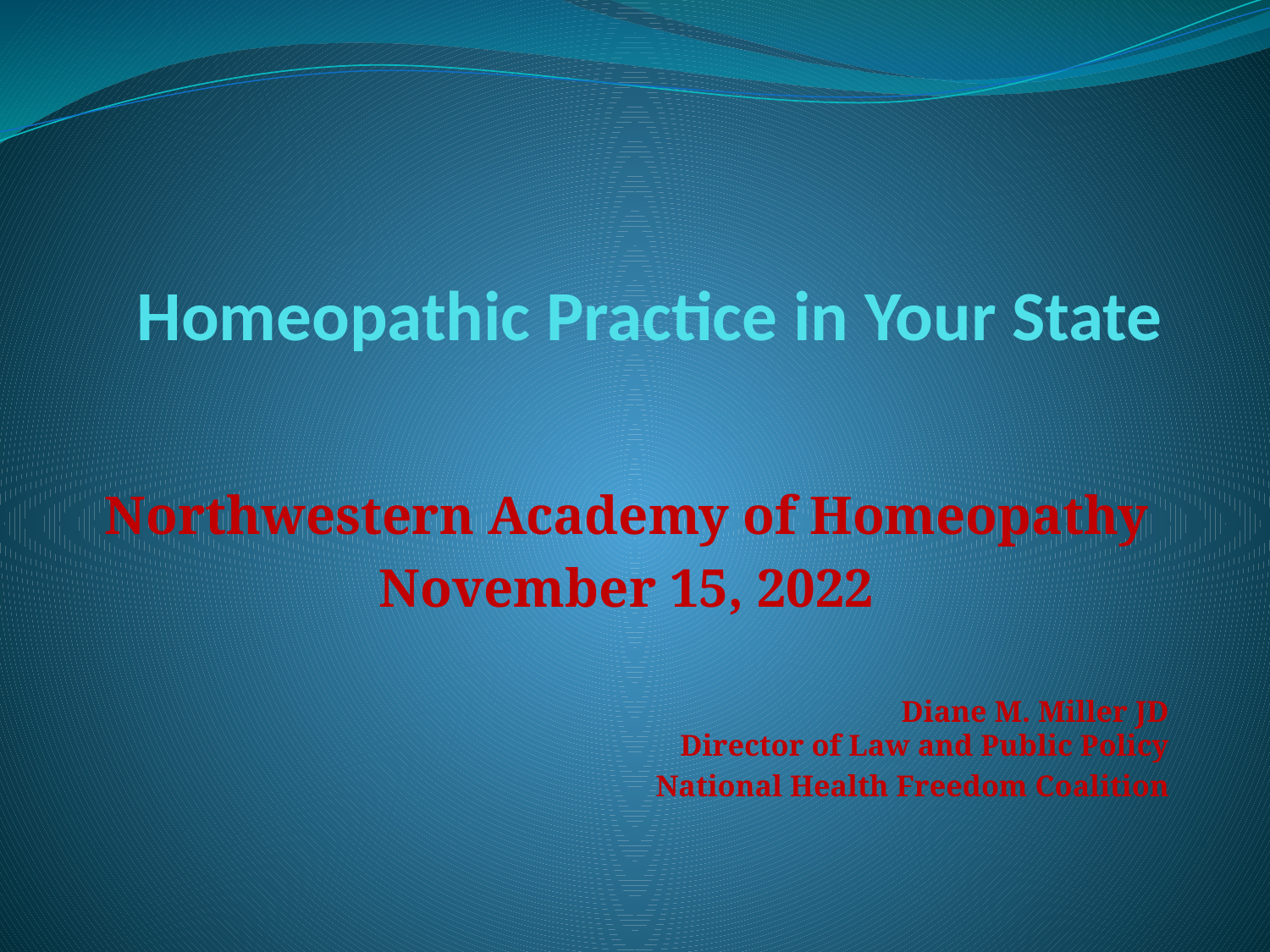

# Homeopathic Practice in Your State
Northwestern Academy of Homeopathy
November 15, 2022
Diane M. Miller JD
Director of Law and Public Policy
National Health Freedom Coalition